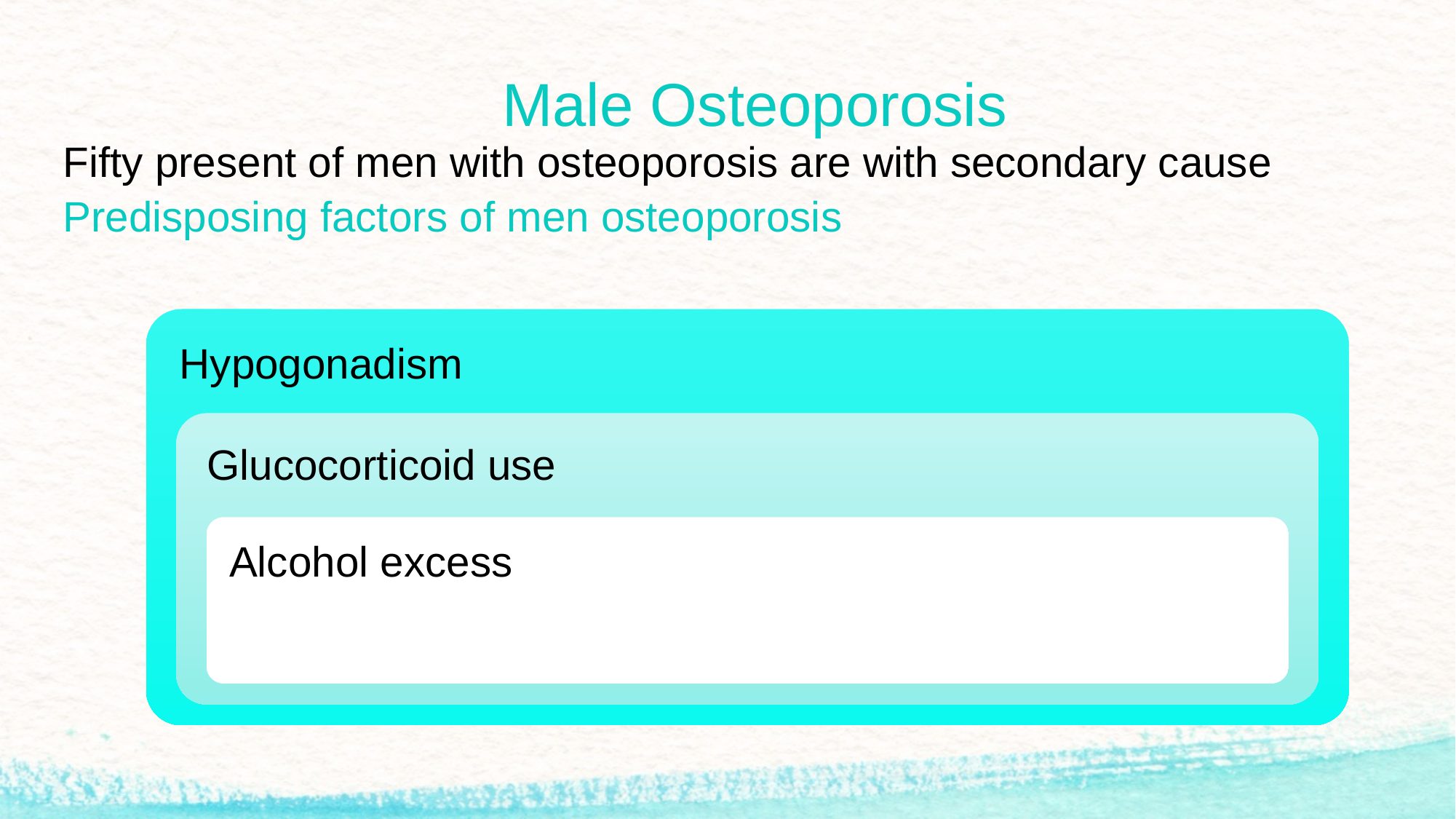

# Male Osteoporosis
Fifty present of men with osteoporosis are with secondary cause
Predisposing factors of men osteoporosis
Hypogonadism
Glucocorticoid use
Alcohol excess